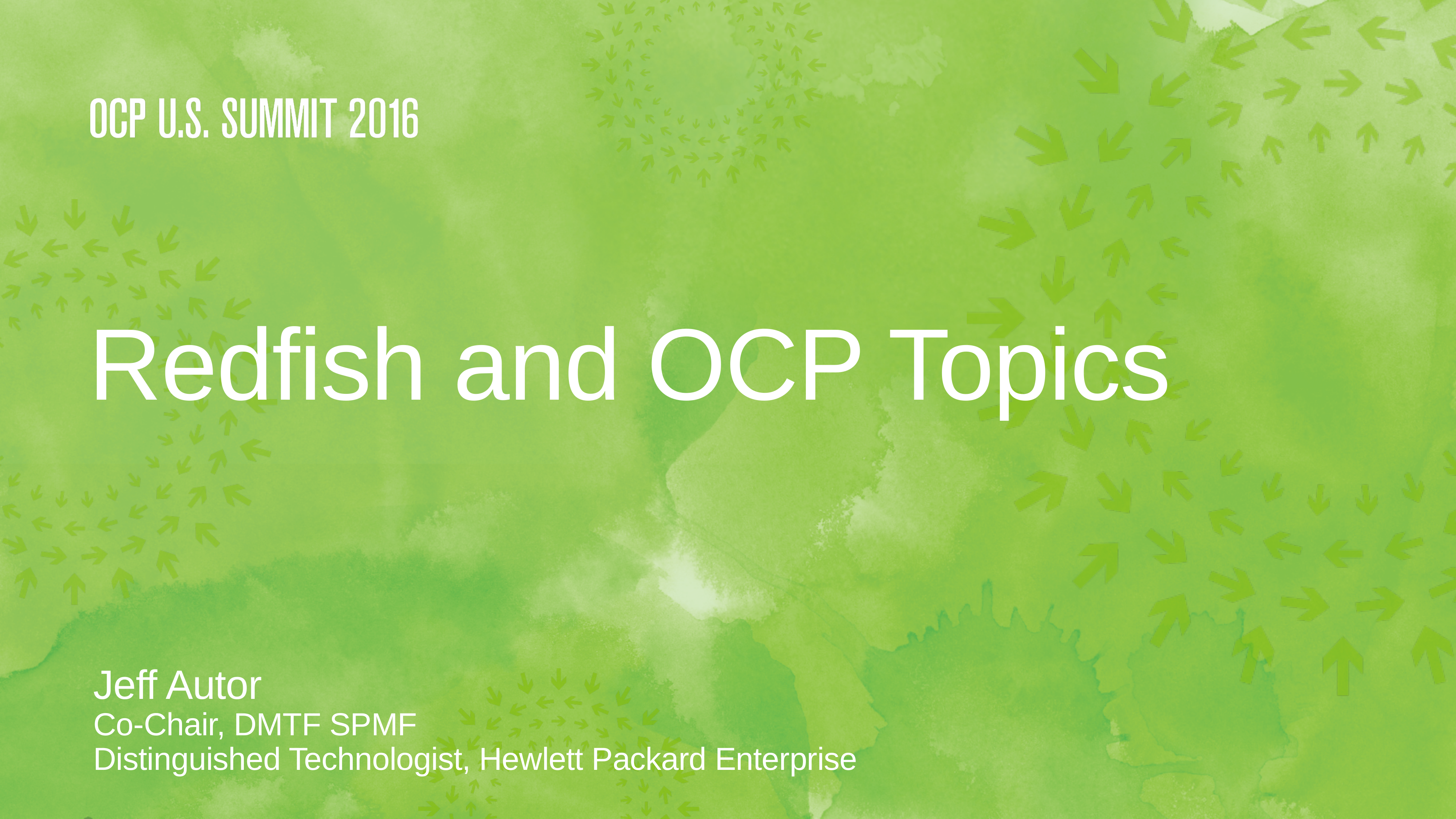

Redfish and OCP Topics
Jeff Autor
Co-Chair, DMTF SPMF
Distinguished Technologist, Hewlett Packard Enterprise